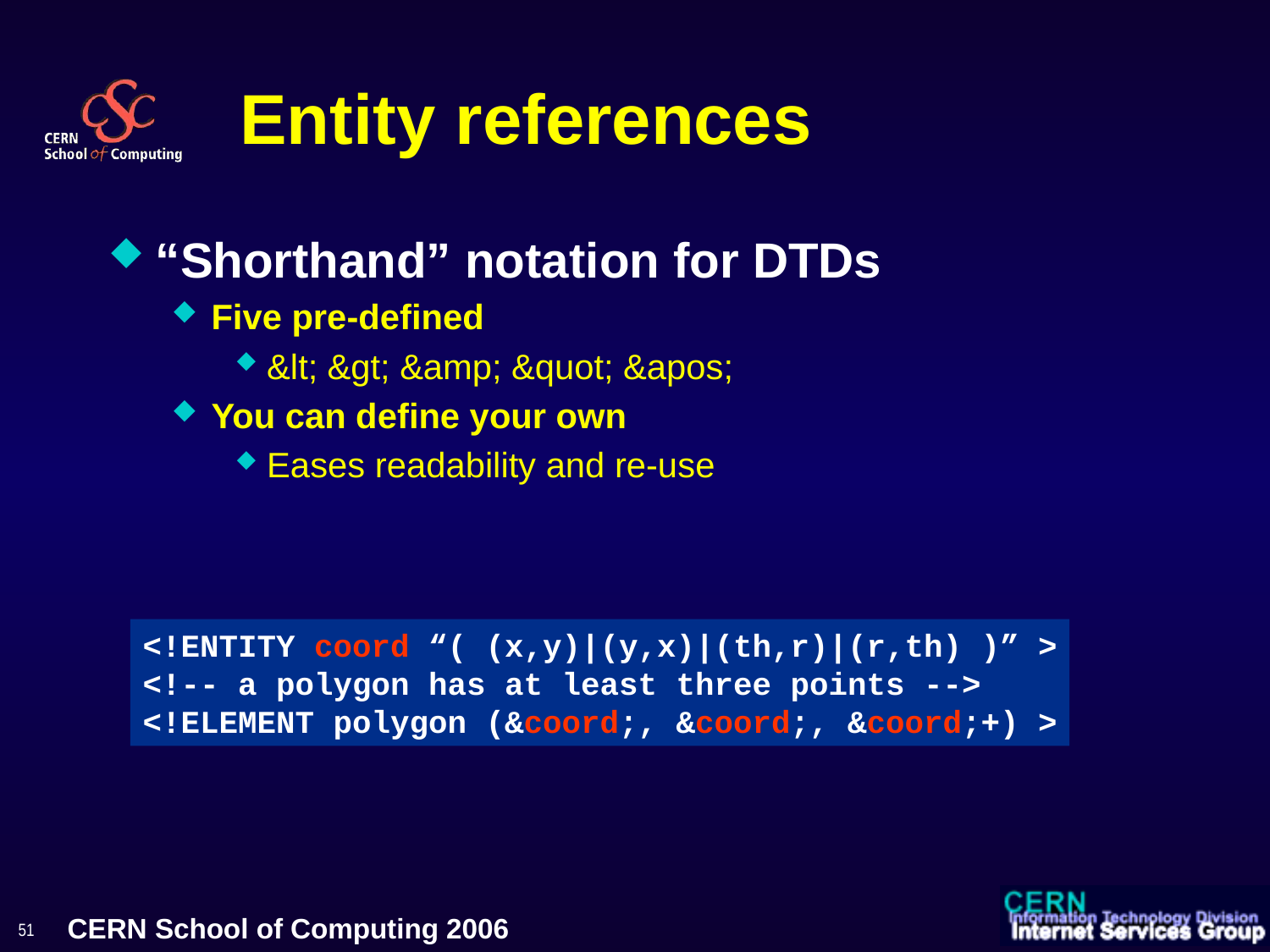

# Entity references
“Shorthand” notation for DTDs
Five pre-defined
&lt; &gt; &amp; &quot; &apos;
You can define your own
Eases readability and re-use
<!ENTITY coord “( (x,y)|(y,x)|(th,r)|(r,th) )” >
<!-- a polygon has at least three points -->
<!ELEMENT polygon (&coord;, &coord;, &coord;+) >
51